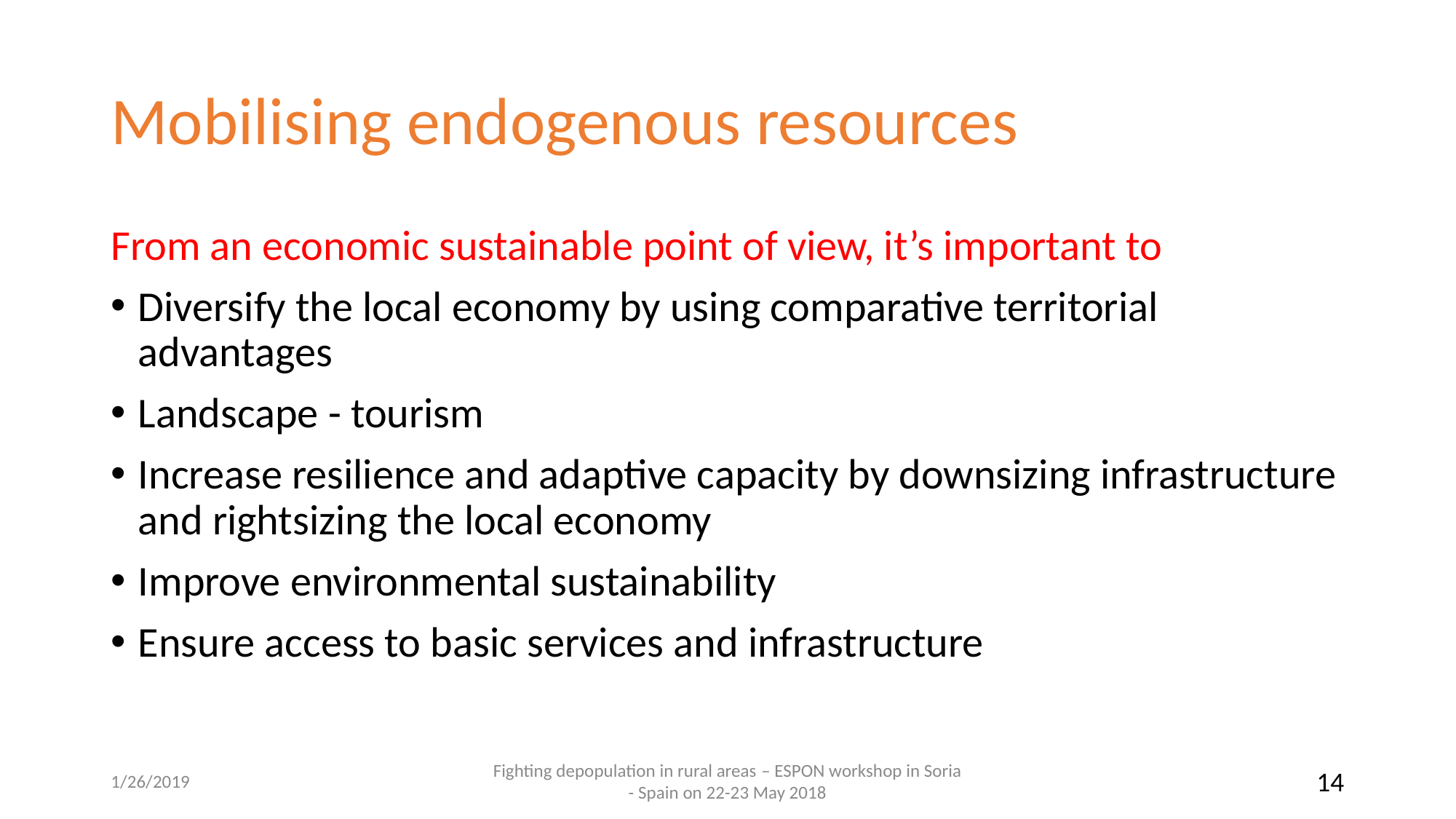

# Mobilising endogenous resources
From an economic sustainable point of view, it’s important to
Diversify the local economy by using comparative territorial advantages
Landscape - tourism
Increase resilience and adaptive capacity by downsizing infrastructure and rightsizing the local economy
Improve environmental sustainability
Ensure access to basic services and infrastructure
1/26/2019
Fighting depopulation in rural areas – ESPON workshop in Soria - Spain on 22-23 May 2018
14